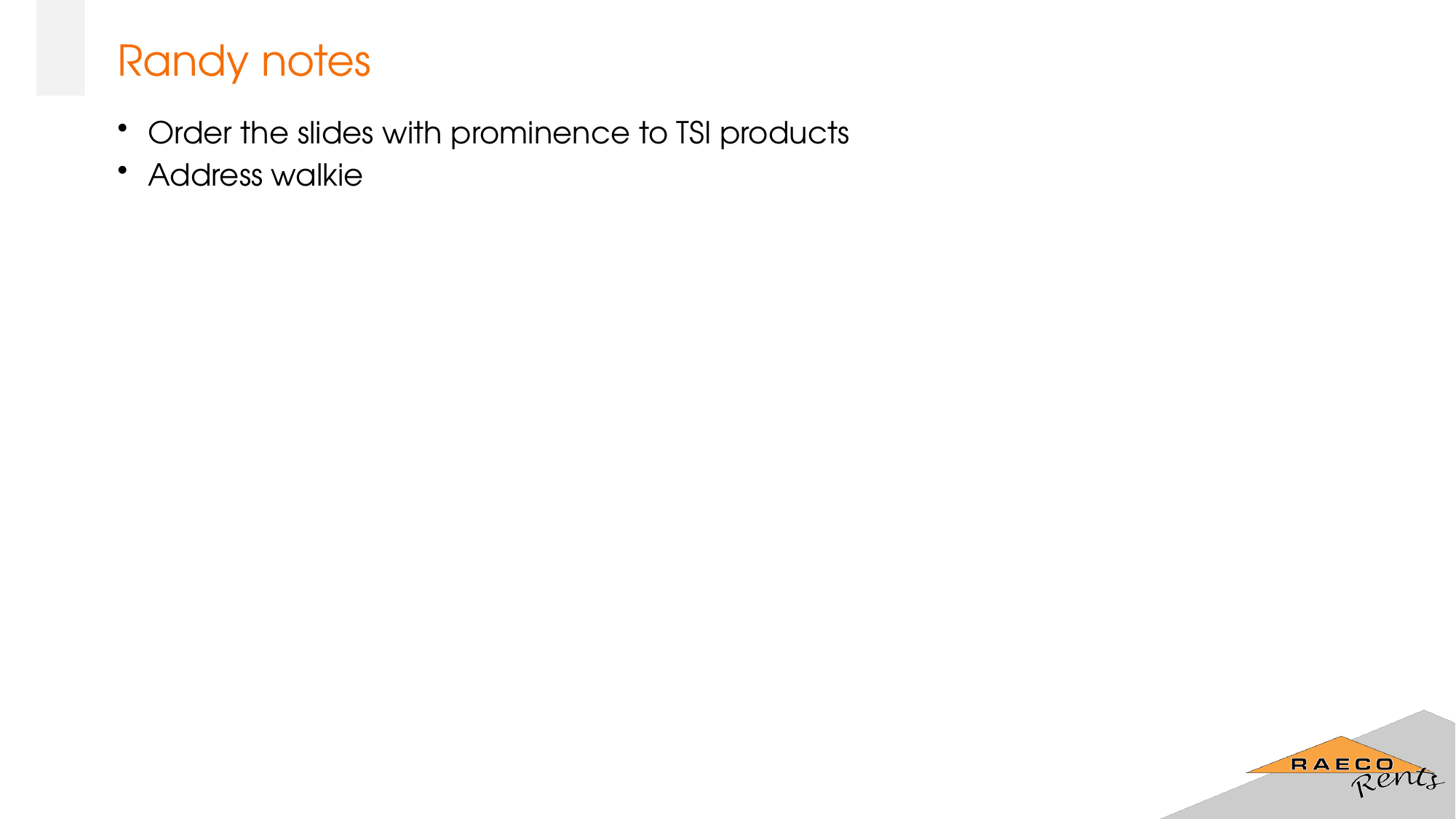

# Randy notes
Order the slides with prominence to TSI products
Address walkie